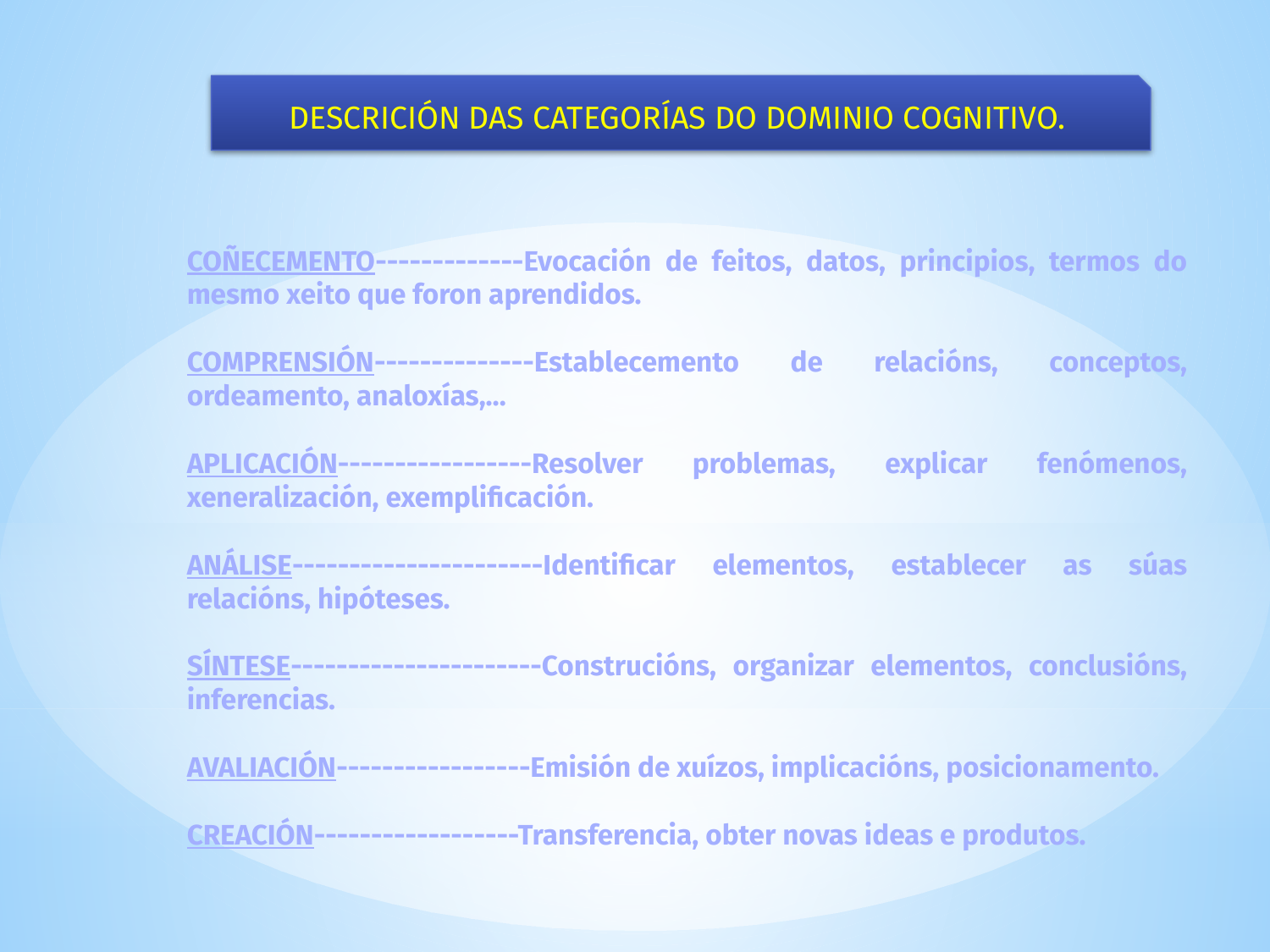

DESCRICIÓN DAS CATEGORÍAS DO DOMINIO COGNITIVO.
COÑECEMENTO-------------Evocación de feitos, datos, principios, termos do mesmo xeito que foron aprendidos.

COMPRENSIÓN--------------Establecemento de relacións, conceptos, ordeamento, analoxías,…

APLICACIÓN-----------------Resolver problemas, explicar fenómenos, xeneralización, exemplificación.

ANÁLISE----------------------Identificar elementos, establecer as súas relacións, hipóteses.

SÍNTESE----------------------Construcións, organizar elementos, conclusións, inferencias.

AVALIACIÓN-----------------Emisión de xuízos, implicacións, posicionamento.

CREACIÓN------------------Transferencia, obter novas ideas e produtos.